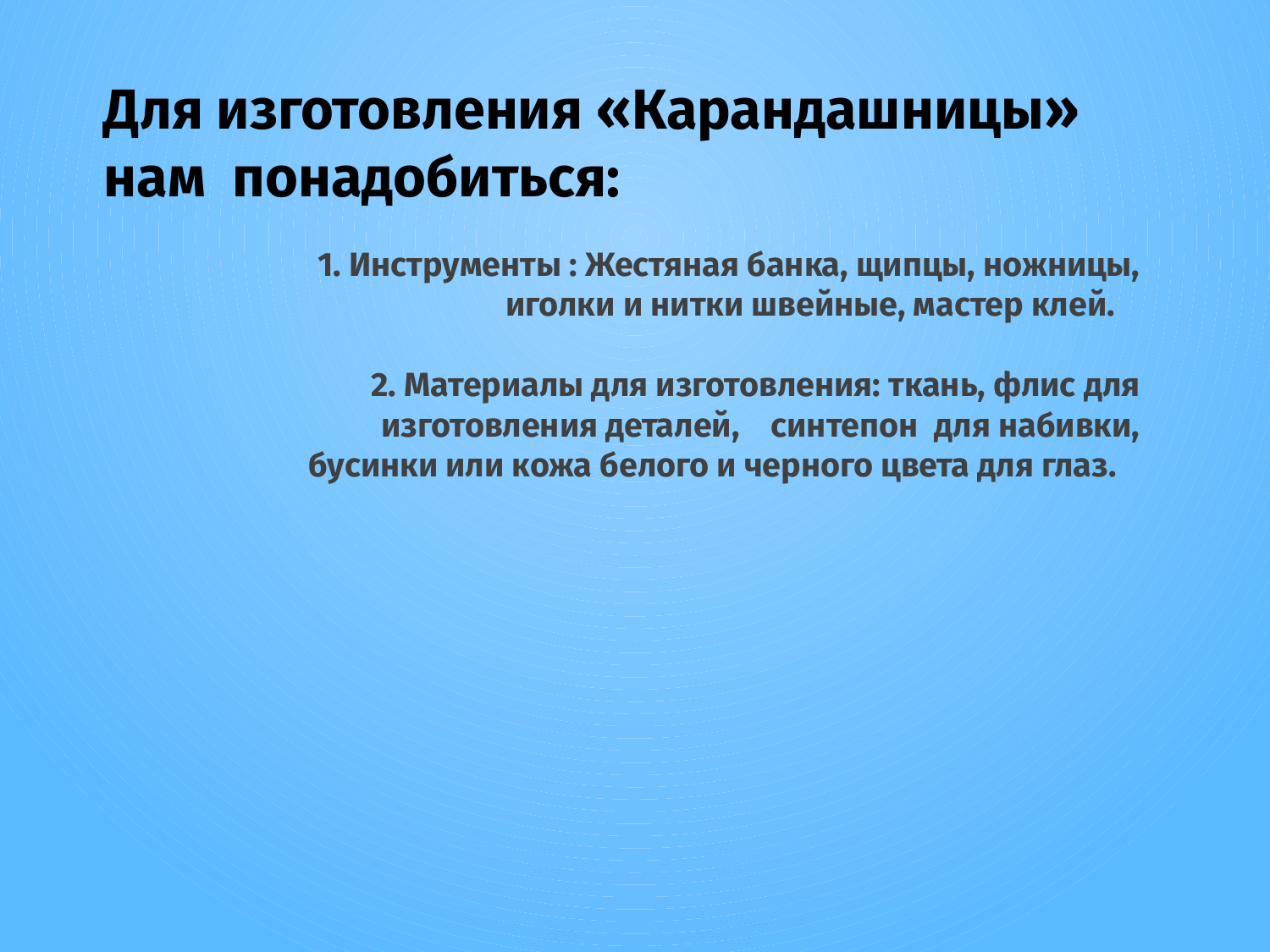

Для изготовления «Карандашницы» нам  понадобиться:
# 1. Инструменты : Жестяная банка, щипцы, ножницы, иголки и нитки швейные, мастер клей. 2. Материалы для изготовления: ткань, флис для изготовления деталей,    синтепон  для набивки, бусинки или кожа белого и черного цвета для глаз.